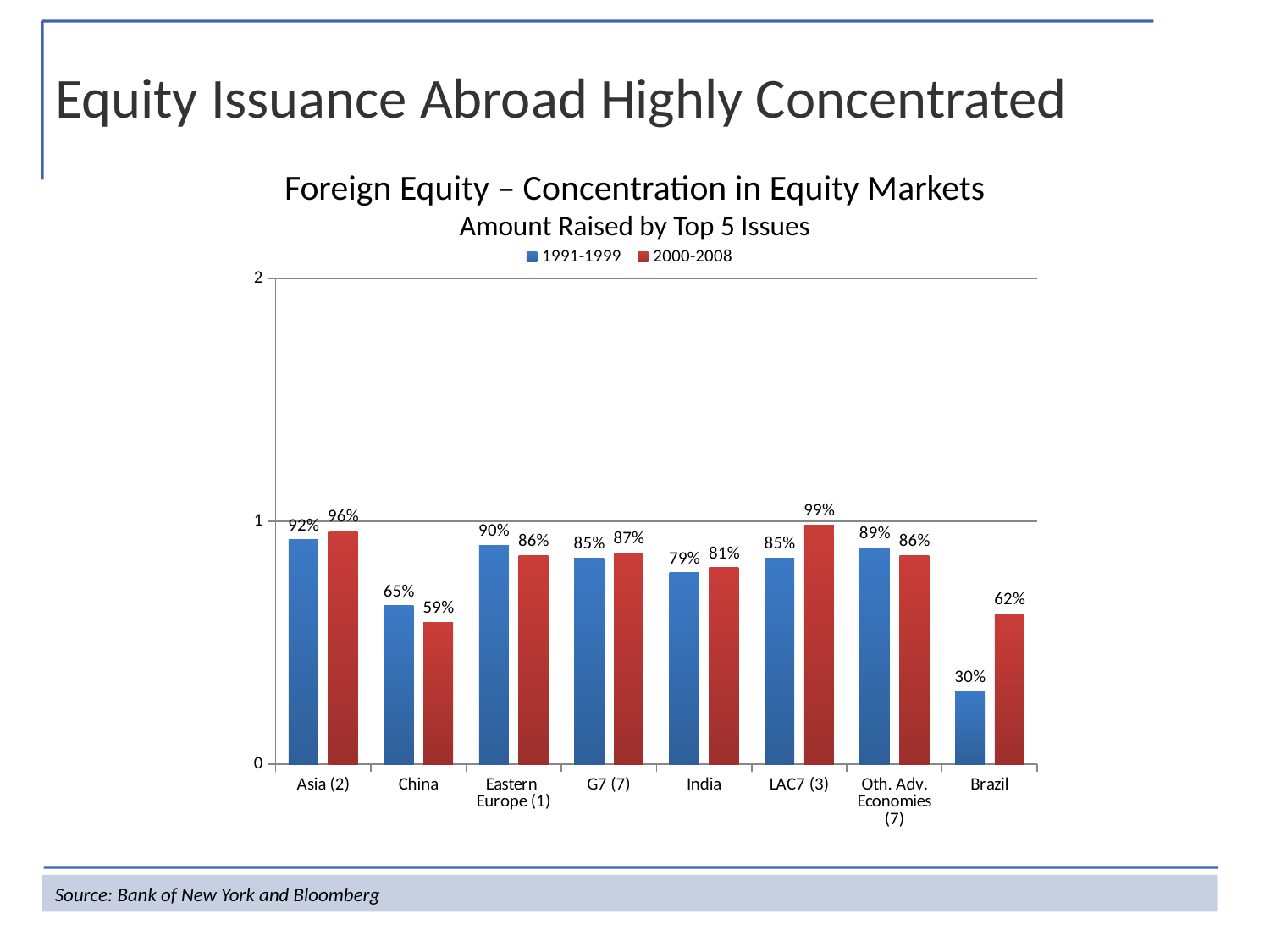

Equity Issuance Abroad Highly Concentrated
Foreign Equity – Concentration in Equity Markets
Amount Raised by Top 5 Issues

### Chart

| Category | 1991-1999 | 2000-2008 |
|---|---|---|
| Asia (2) | 0.9246648000000006 | 0.9613309 |
| China | 0.6535266 | 0.5853064999999974 |
| Eastern
Europe (1) | 0.9028132999999995 | 0.8603881 |
| G7 (7) | 0.8492988000000022 | 0.8698595000000022 |
| India | 0.7887622000000001 | 0.8103813 |
| LAC7 (3) | 0.8492079 | 0.9859707 |
| Oth. Adv. Economies (7) | 0.8913592 | 0.8602818999999999 |
| Brazil | 0.3016744555555566 | 0.6197965125000043 |
Source: Bank of New York and Bloomberg